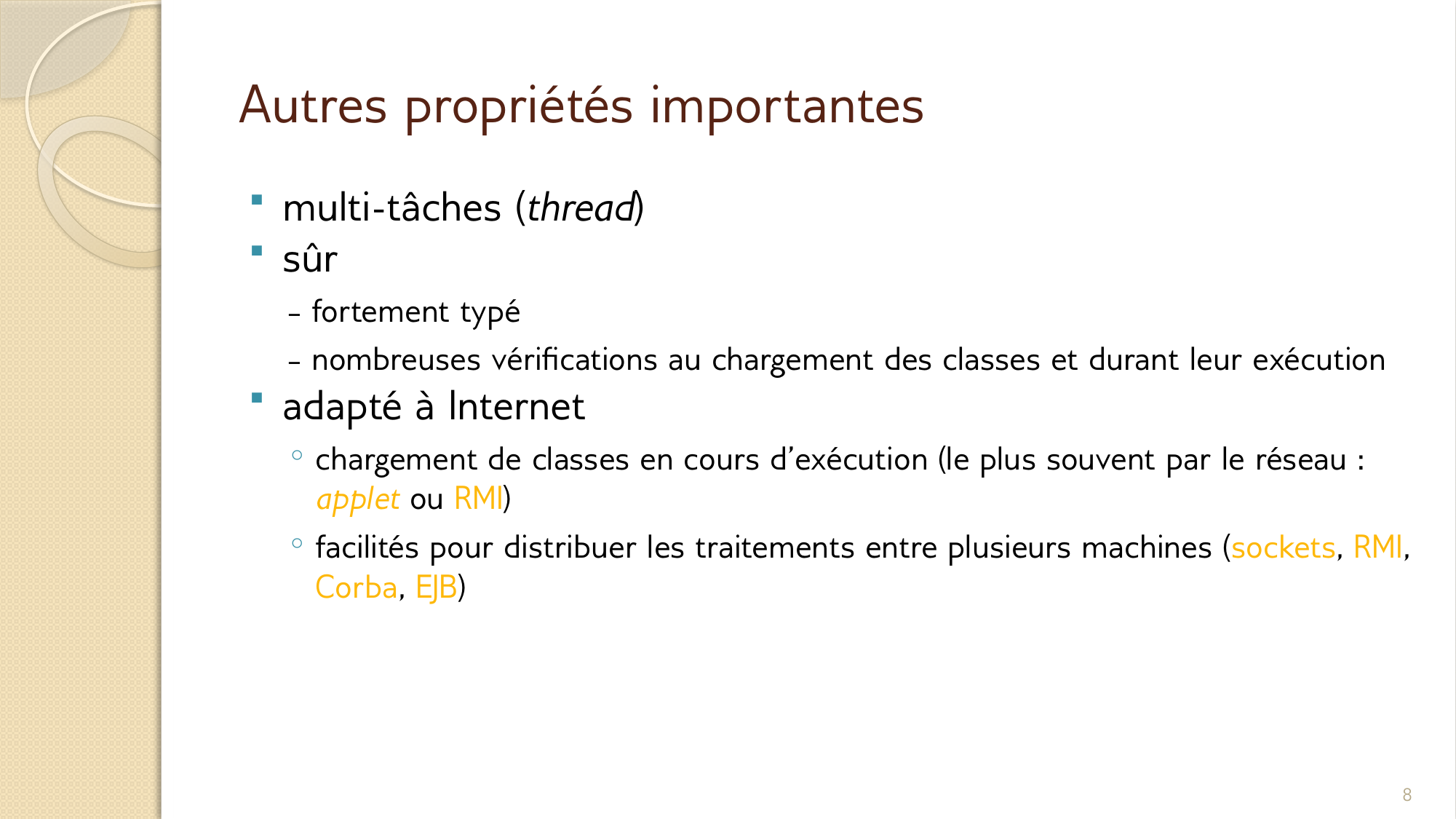

# Autres propriétés importantes
multi-tâches (thread)
sûr
– fortement typé
– nombreuses vérifications au chargement des classes et durant leur exécution
adapté à Internet
chargement de classes en cours d’exécution (le plus souvent par le réseau : applet ou RMI)
facilités pour distribuer les traitements entre plusieurs machines (sockets, RMI, Corba, EJB)
8